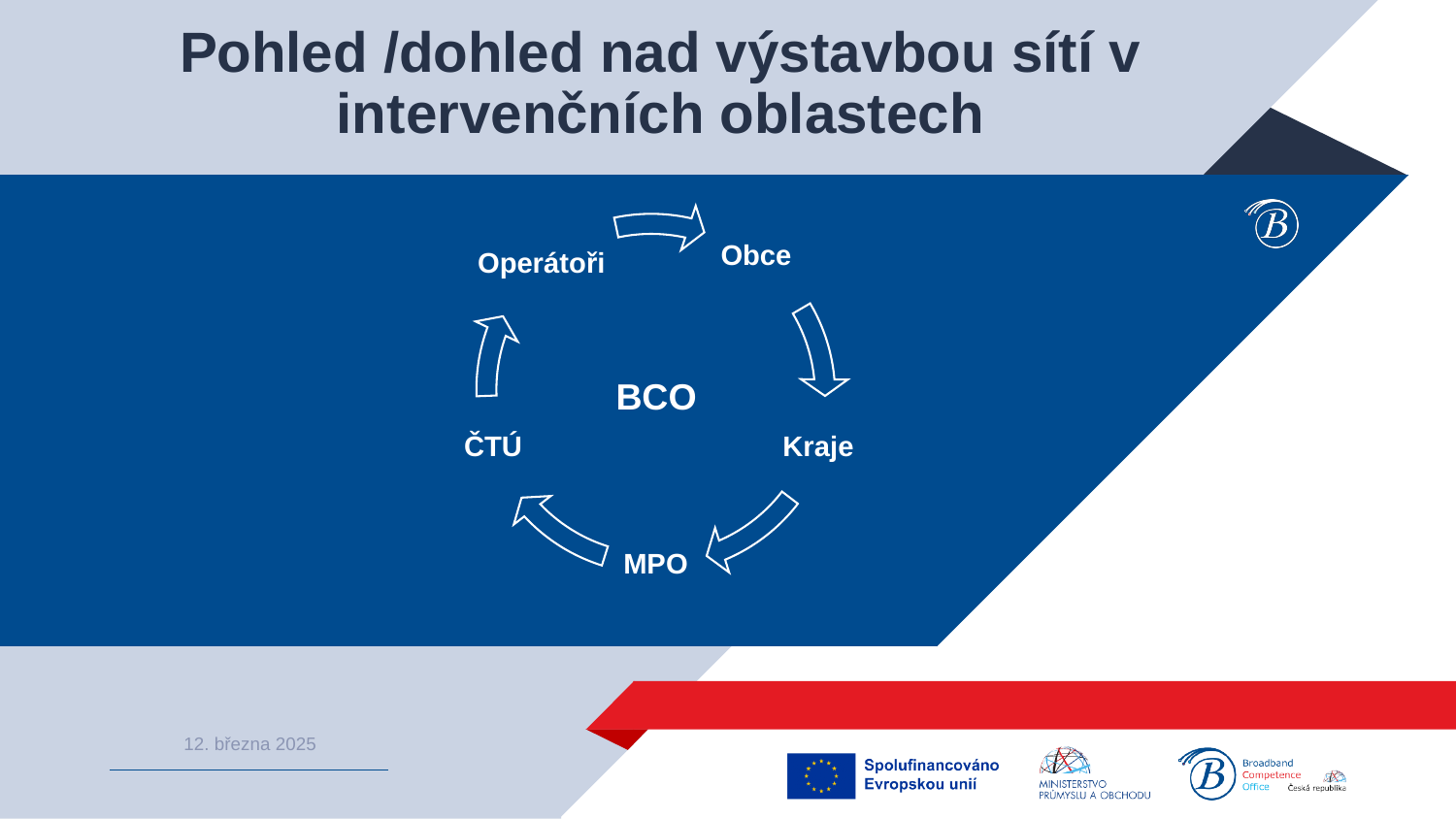

Pohled /dohled nad výstavbou sítí v intervenčních oblastech
Obce
Kraje
MPO
ČTÚ
Operátoři
BCO
1
12. března 2025